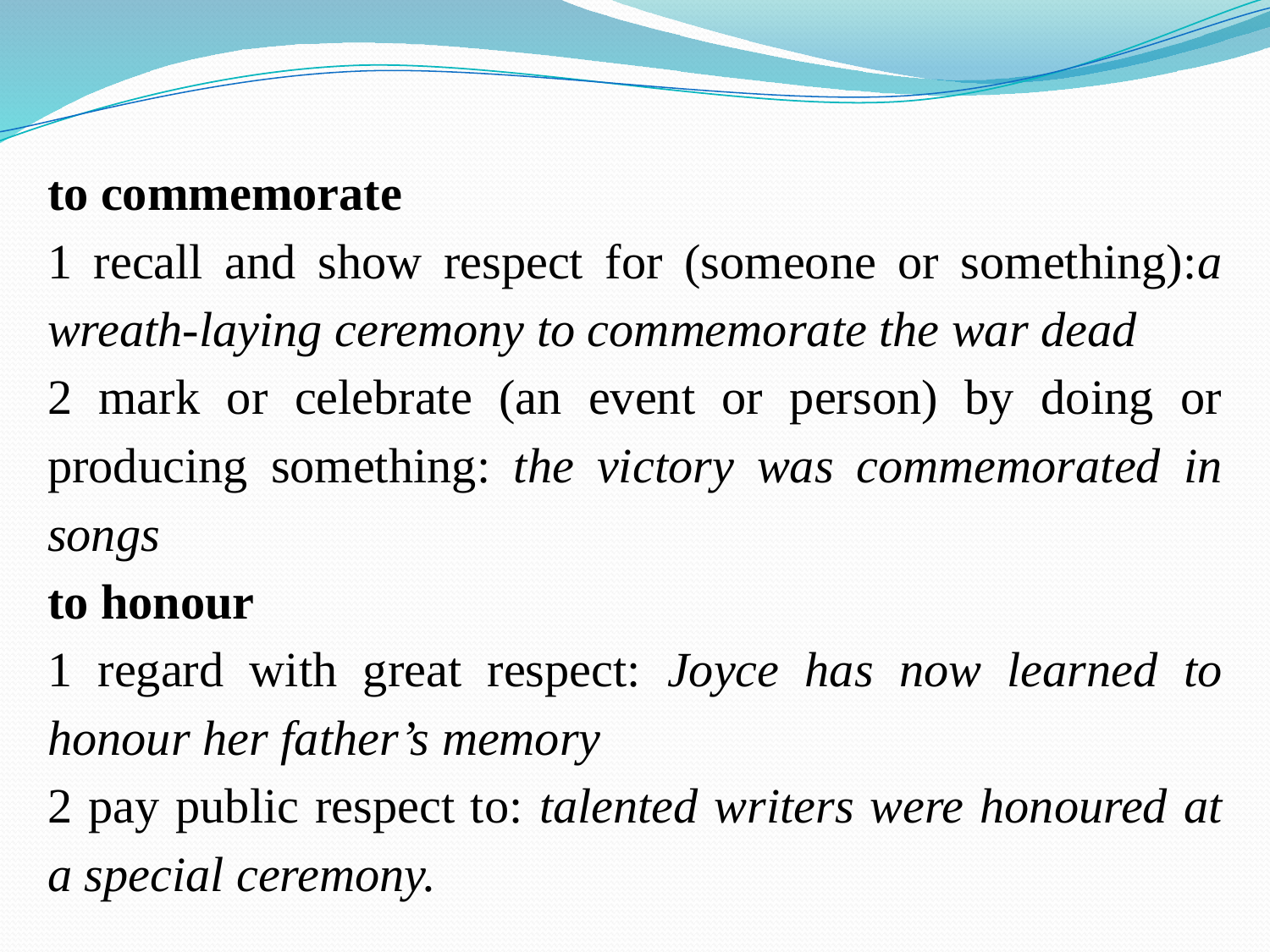

to commemorate
1 recall and show respect for (someone or something):a wreath-laying ceremony to commemorate the war dead
2 mark or celebrate (an event or person) by doing or producing something: the victory was commemorated in songs
to honour
1 regard with great respect: Joyce has now learned to honour her father’s memory
2 pay public respect to: talented writers were honoured at a special ceremony.